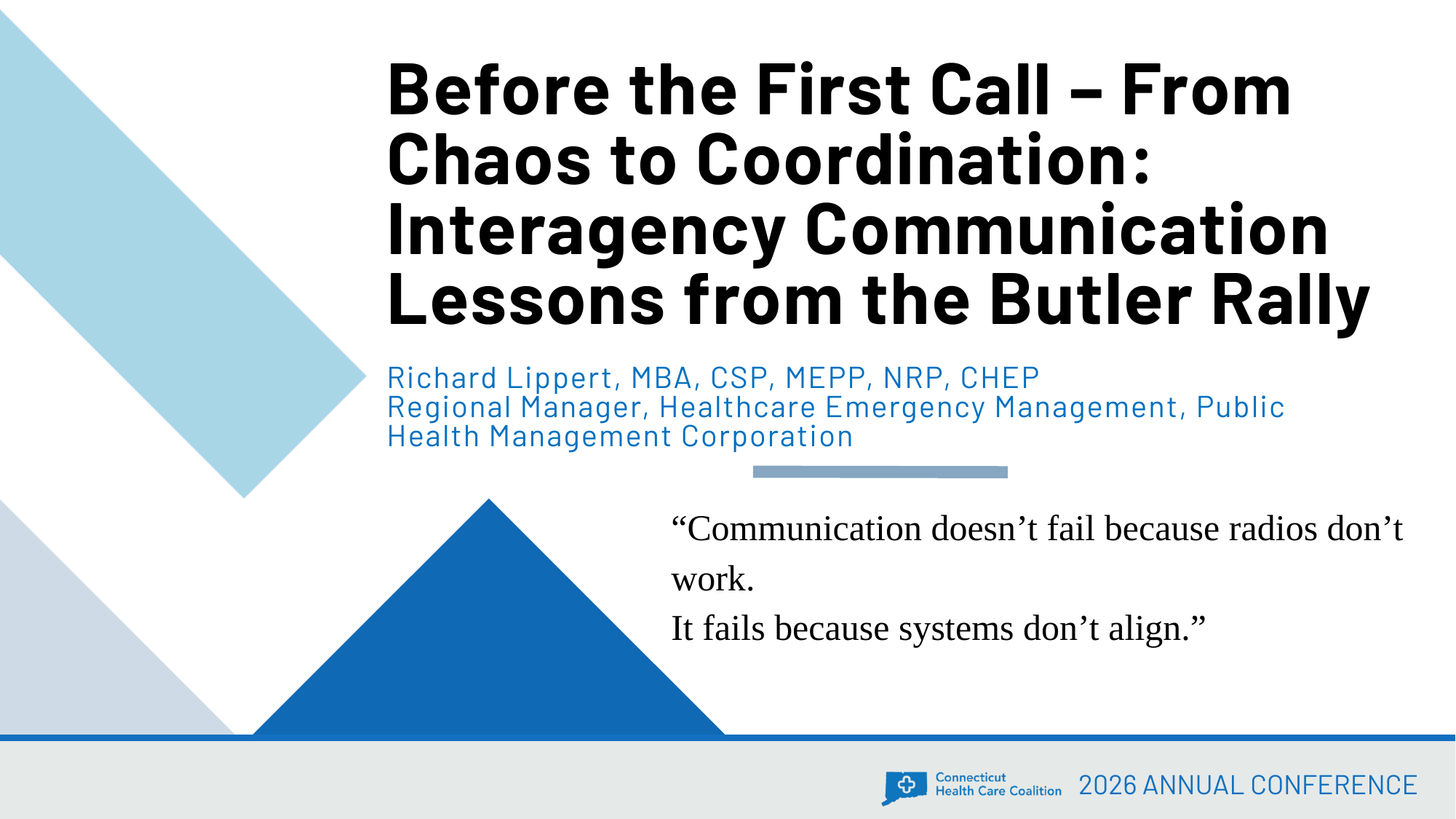

Before the First Call – From Chaos to Coordination: Interagency Communication Lessons from the Butler Rally
# Richard Lippert, MBA, CSP, MEPP, NRP, CHEP Regional Manager, Healthcare Emergency Management, Public Health Management Corporation
“Communication doesn’t fail because radios don’t work.
It fails because systems don’t align.”